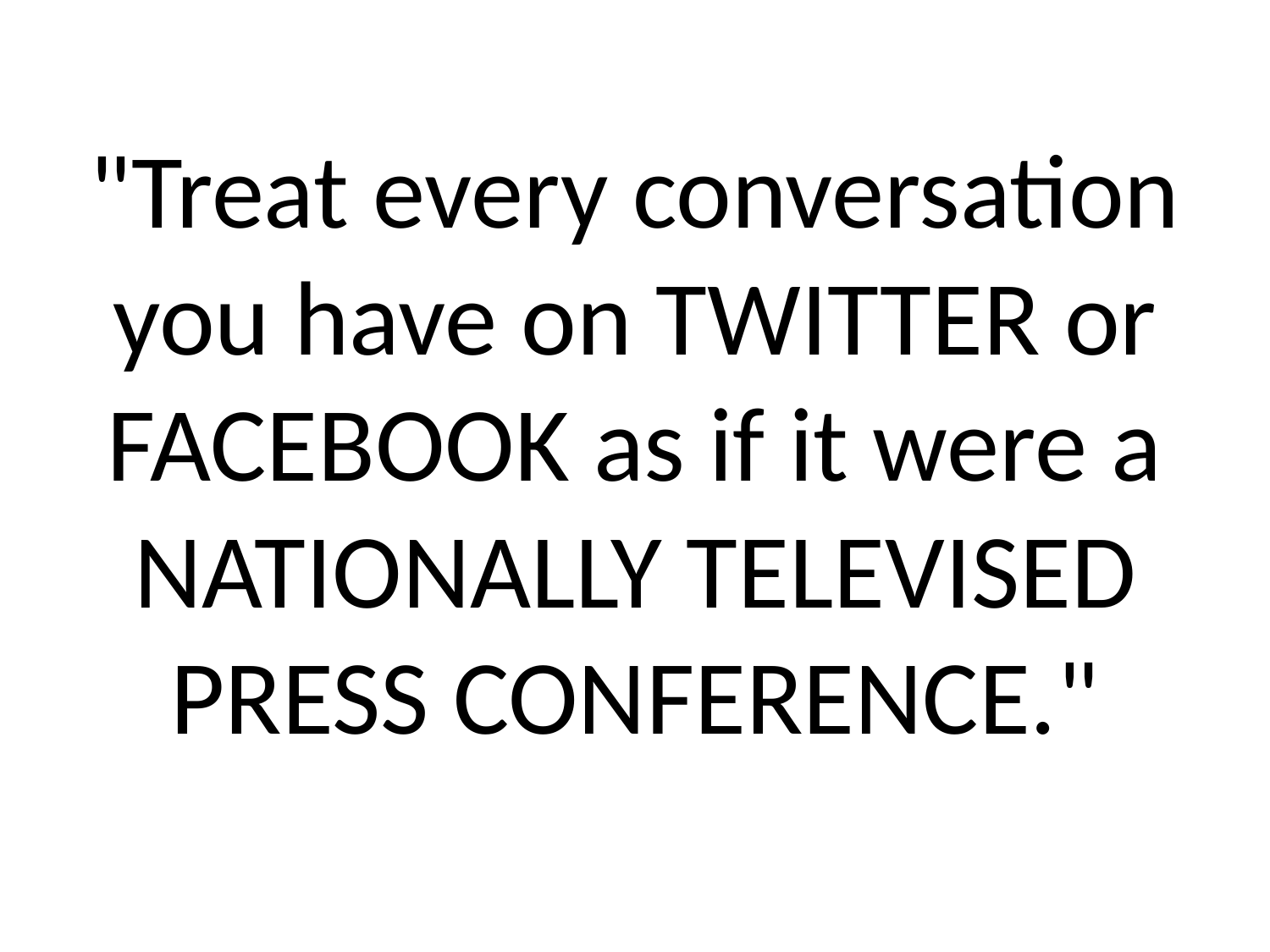

#
"Treat every conversation you have on TWITTER or FACEBOOK as if it were a NATIONALLY TELEVISED PRESS CONFERENCE."